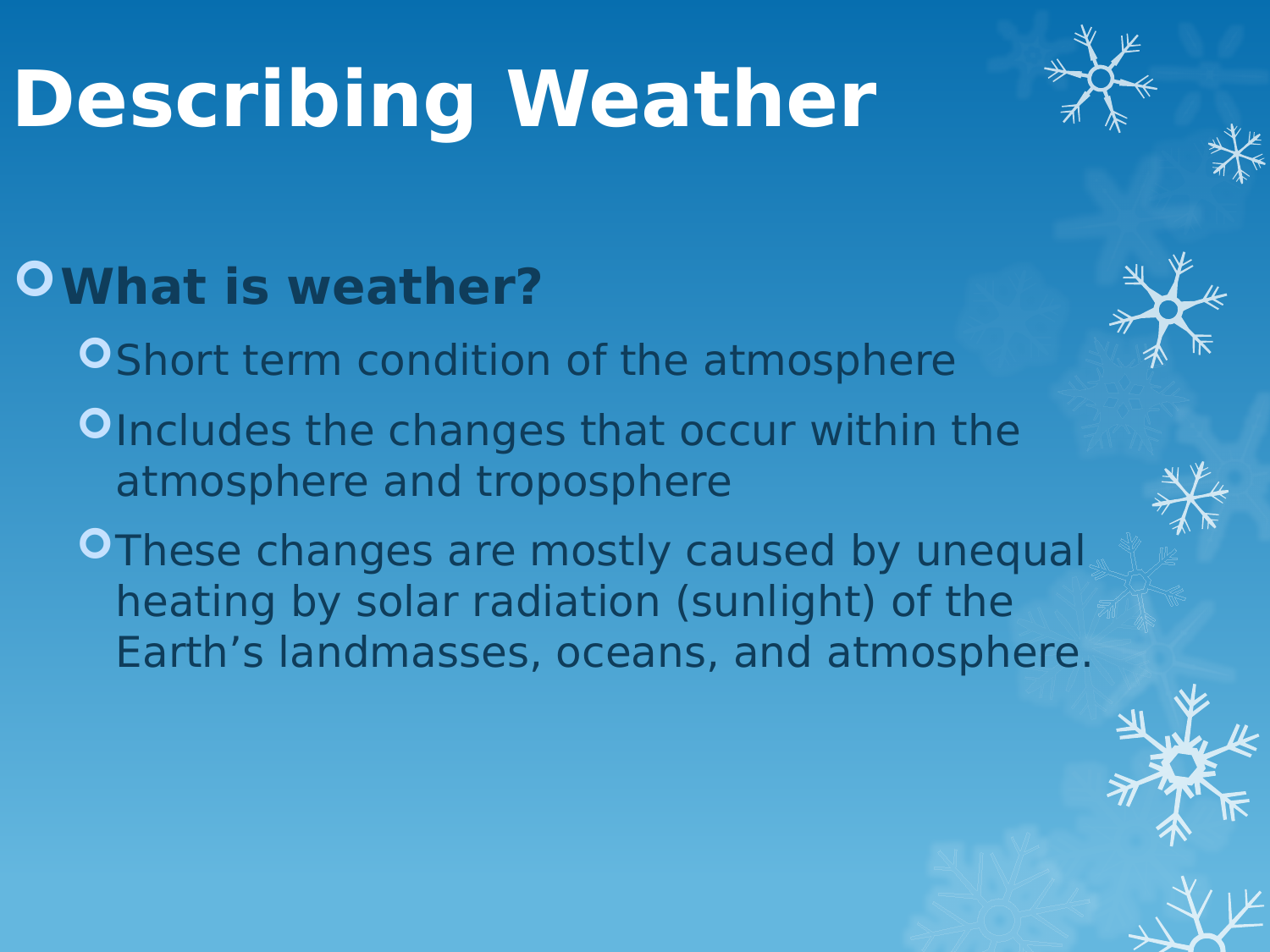

# Describing Weather
What is weather?
Short term condition of the atmosphere
Includes the changes that occur within the atmosphere and troposphere
These changes are mostly caused by unequal heating by solar radiation (sunlight) of the Earth’s landmasses, oceans, and atmosphere.